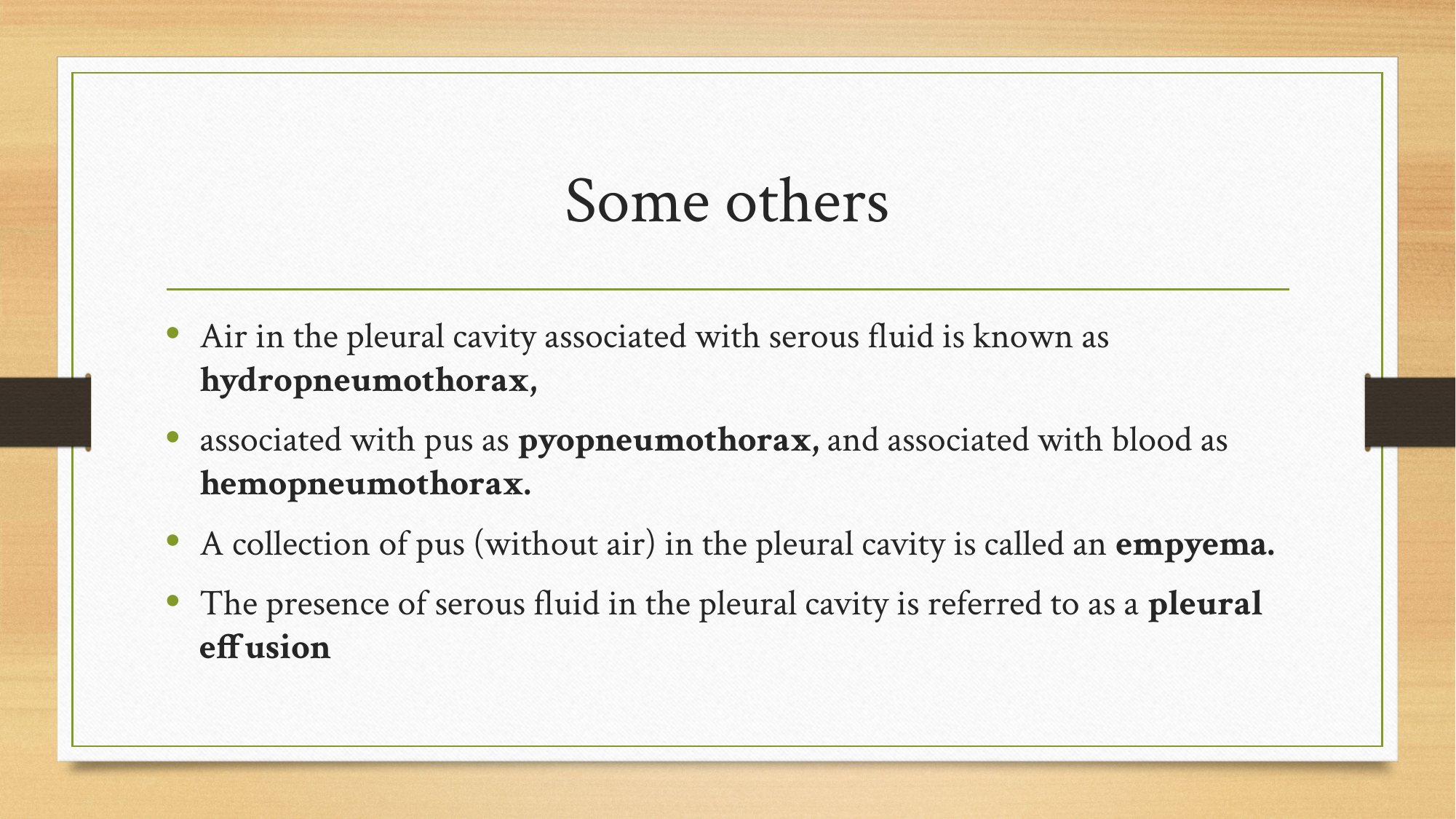

# Some others
Air in the pleural cavity associated with serous fluid is known as hydropneumothorax,
associated with pus as pyopneumothorax, and associated with blood as hemopneumothorax.
A collection of pus (without air) in the pleural cavity is called an empyema.
The presence of serous fluid in the pleural cavity is referred to as a pleural effusion